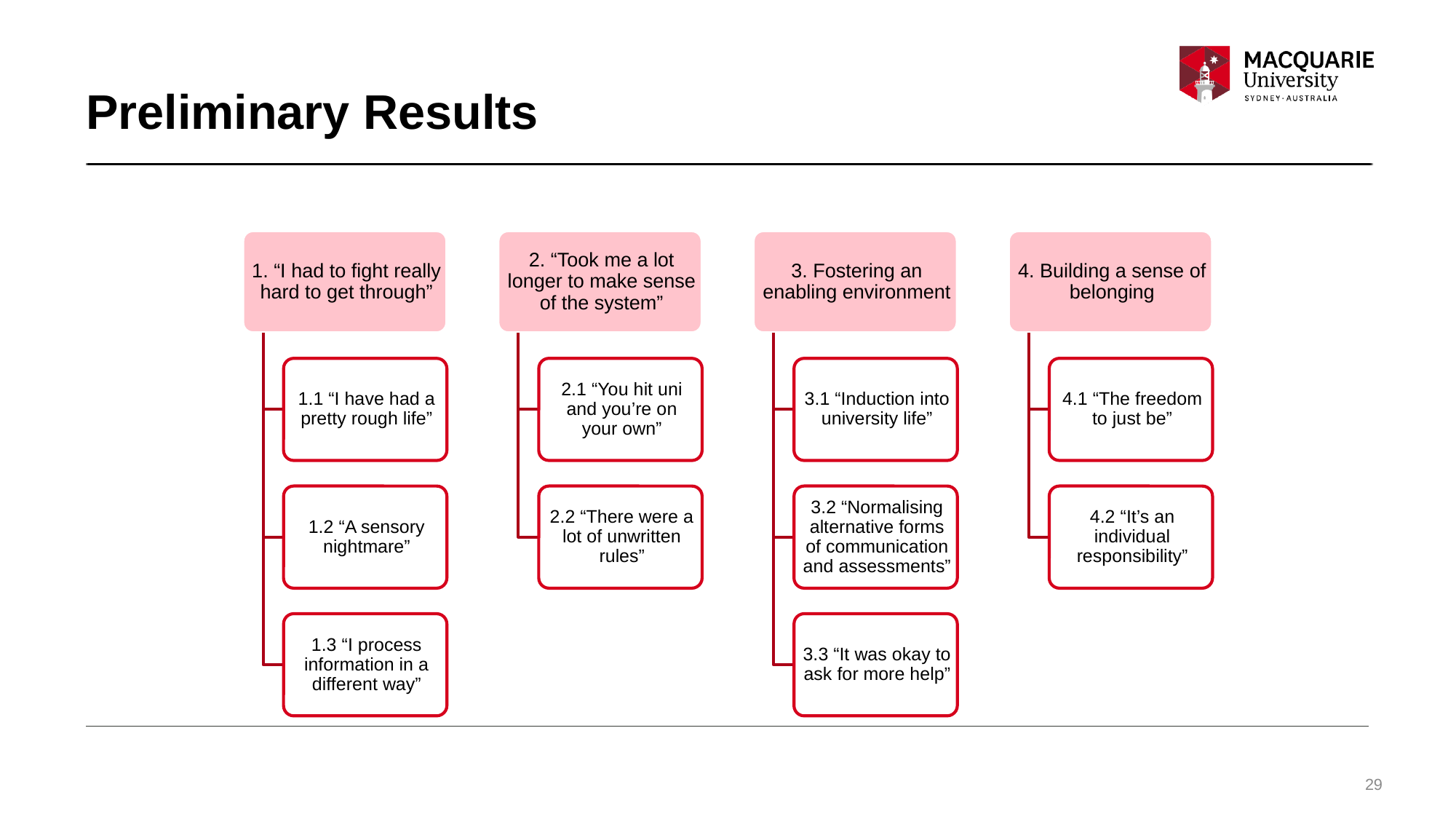

# Preliminary Results
1. “I had to fight really hard to get through”
1.1 “I have had a pretty rough life”
1.2 “A sensory nightmare”
1.3 “I process information in a different way”
2. “Took me a lot longer to make sense of the system”
2.1 “You hit uni and you’re on your own”
2.2 “There were a lot of unwritten rules”
3. Fostering an enabling environment
3.1 “Induction into university life”
3.2 “Normalising alternative forms of communication and assessments”
3.3 “It was okay to ask for more help”
4. Building a sense of belonging
4.1 “The freedom to just be”
4.2 “It’s an individual responsibility”
29